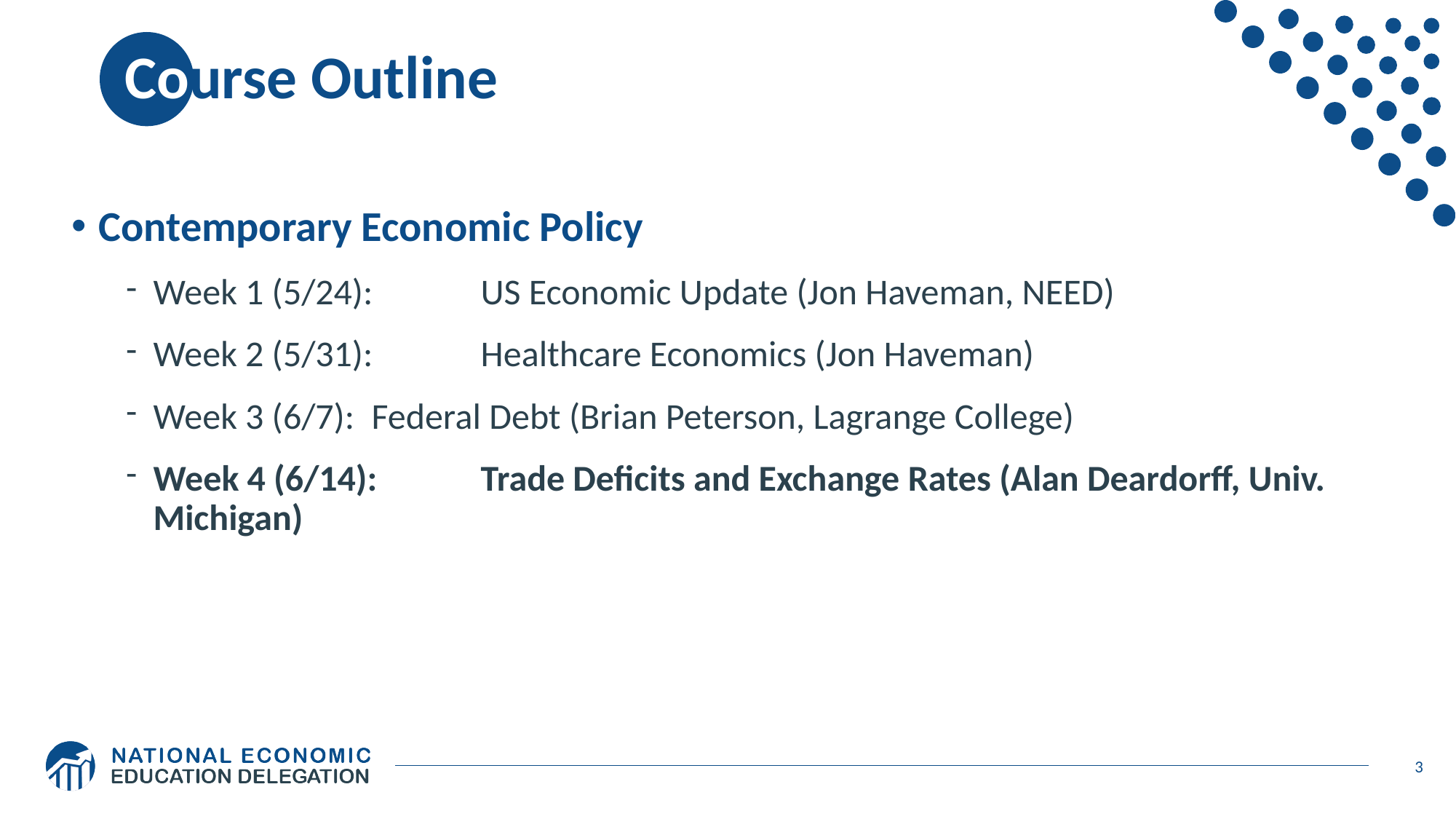

# Course Outline
Contemporary Economic Policy
Week 1 (5/24): 	US Economic Update (Jon Haveman, NEED)
Week 2 (5/31): 	Healthcare Economics (Jon Haveman)
Week 3 (6/7):	Federal Debt (Brian Peterson, Lagrange College)
Week 4 (6/14): 	Trade Deficits and Exchange Rates (Alan Deardorff, Univ. Michigan)

3